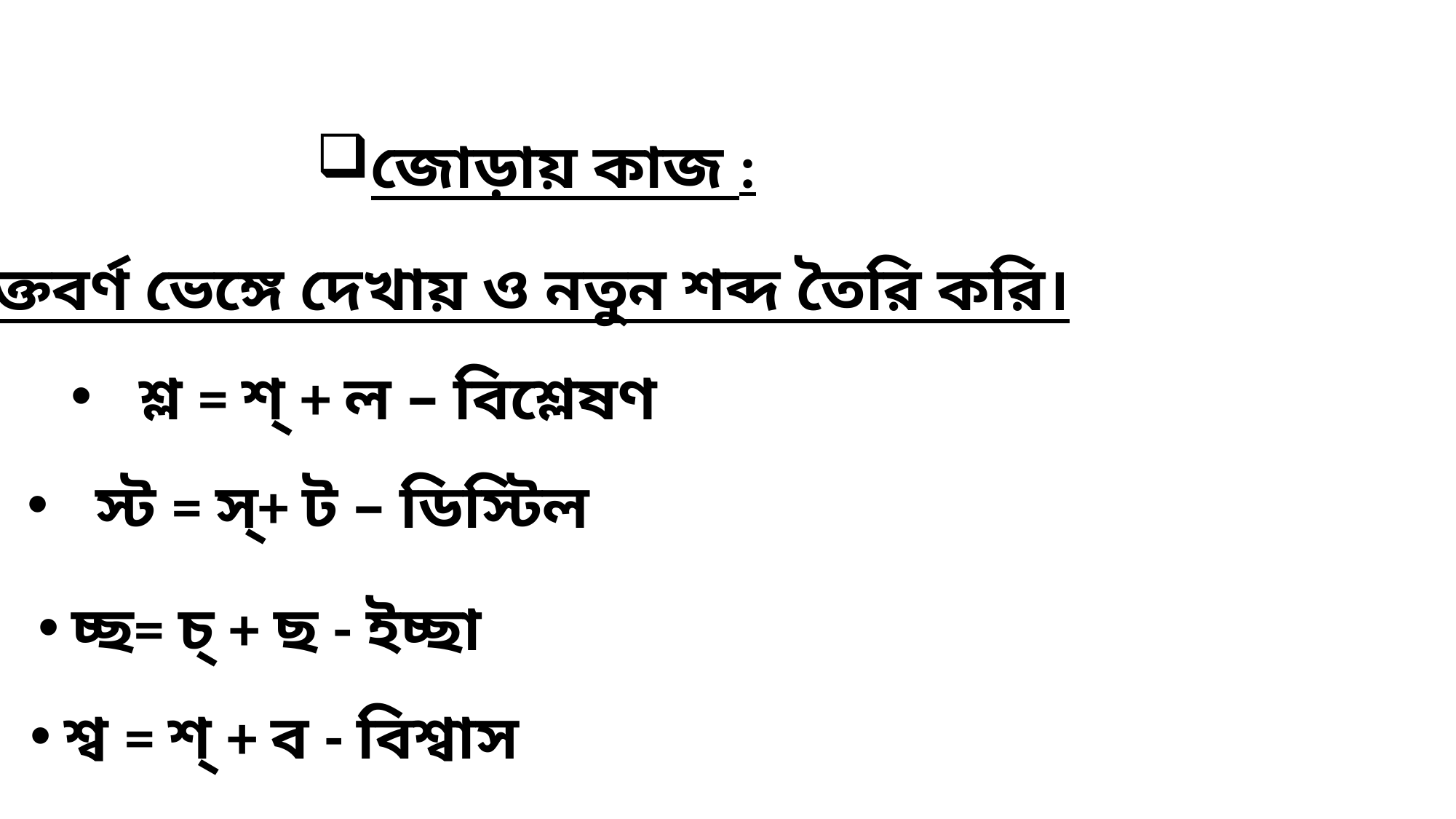

জোড়ায় কাজ :
যুক্তবর্ণ ভেঙ্গে দেখায় ও নতুন শব্দ তৈরি করি।
শ্ল = শ্ + ল – বিশ্লেষণ
স্ট = স্+ ট – ডিস্টিল
চ্ছ= চ্ + ছ - ইচ্ছা

শ্ব = শ্ + ব - বিশ্বাস